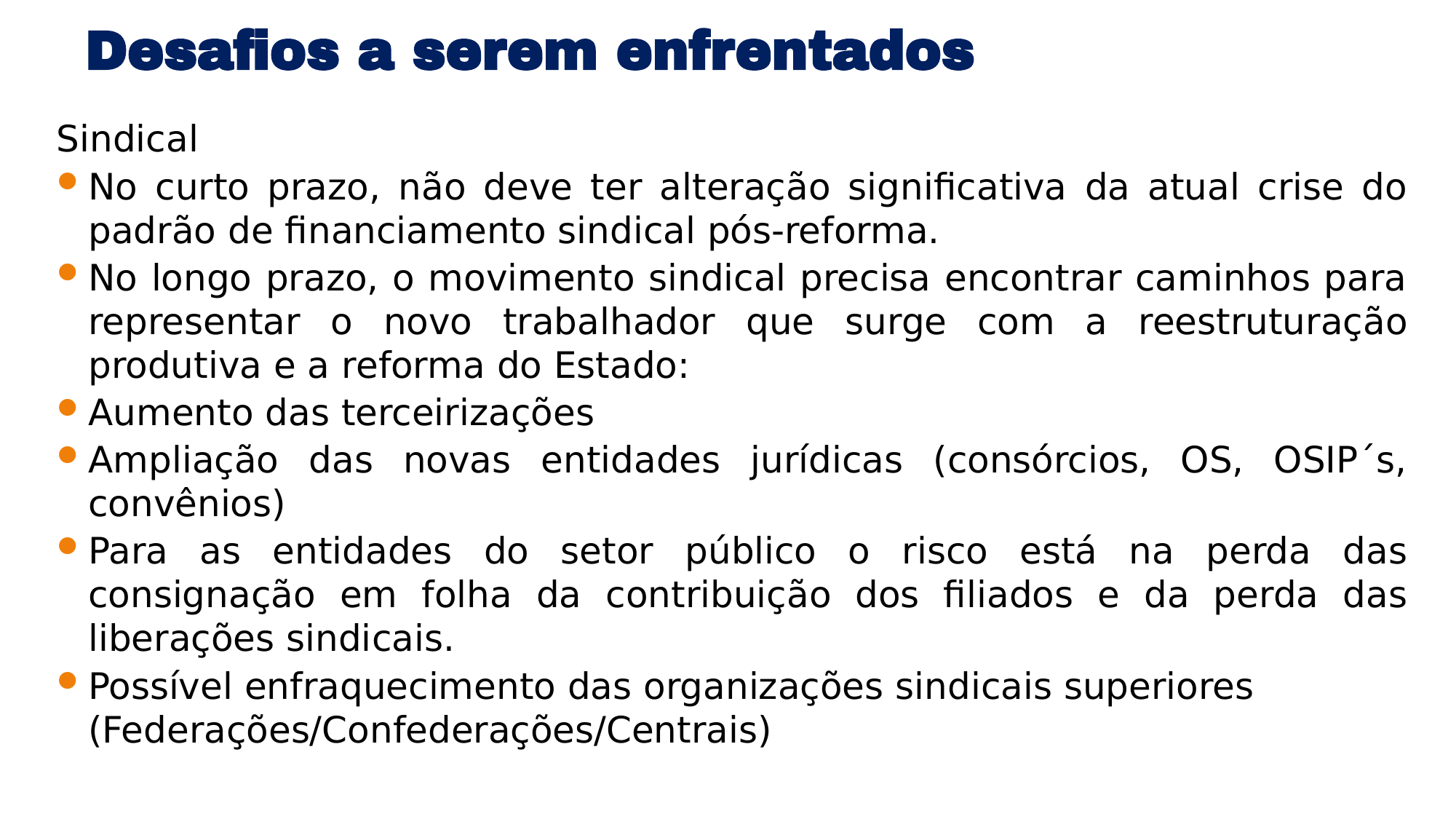

# Desafios a serem enfrentados
Sindical
No curto prazo, não deve ter alteração significativa da atual crise do padrão de financiamento sindical pós-reforma.
No longo prazo, o movimento sindical precisa encontrar caminhos para representar o novo trabalhador que surge com a reestruturação produtiva e a reforma do Estado:
Aumento das terceirizações
Ampliação das novas entidades jurídicas (consórcios, OS, OSIP´s, convênios)
Para as entidades do setor público o risco está na perda das consignação em folha da contribuição dos filiados e da perda das liberações sindicais.
Possível enfraquecimento das organizações sindicais superiores (Federações/Confederações/Centrais)